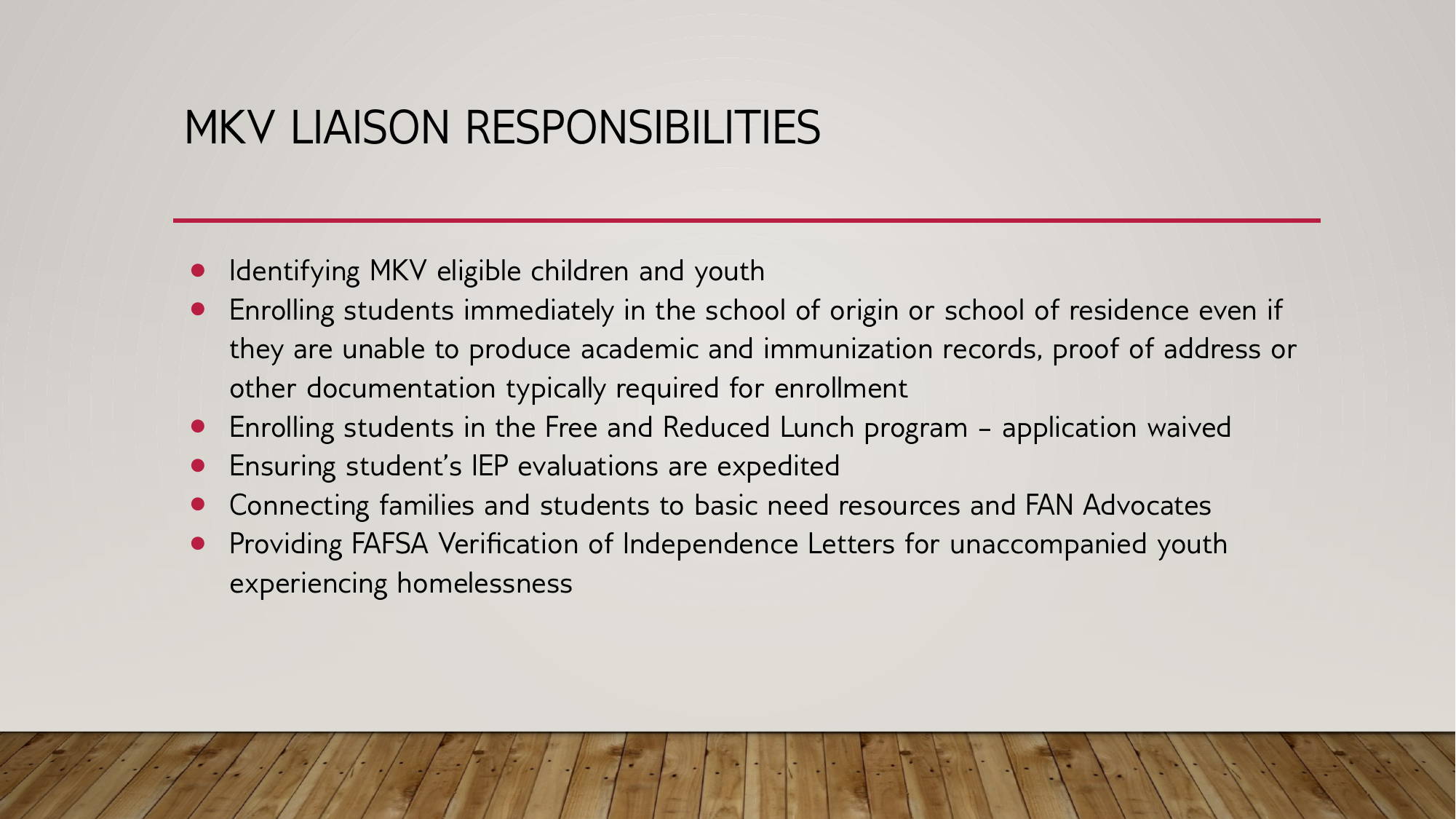

# Mkv Liaison responsibilities
Identifying MKV eligible children and youth
Enrolling students immediately in the school of origin or school of residence even if they are unable to produce academic and immunization records, proof of address or other documentation typically required for enrollment
Enrolling students in the Free and Reduced Lunch program – application waived
Ensuring student’s IEP evaluations are expedited
Connecting families and students to basic need resources and FAN Advocates
Providing FAFSA Verification of Independence Letters for unaccompanied youth experiencing homelessness